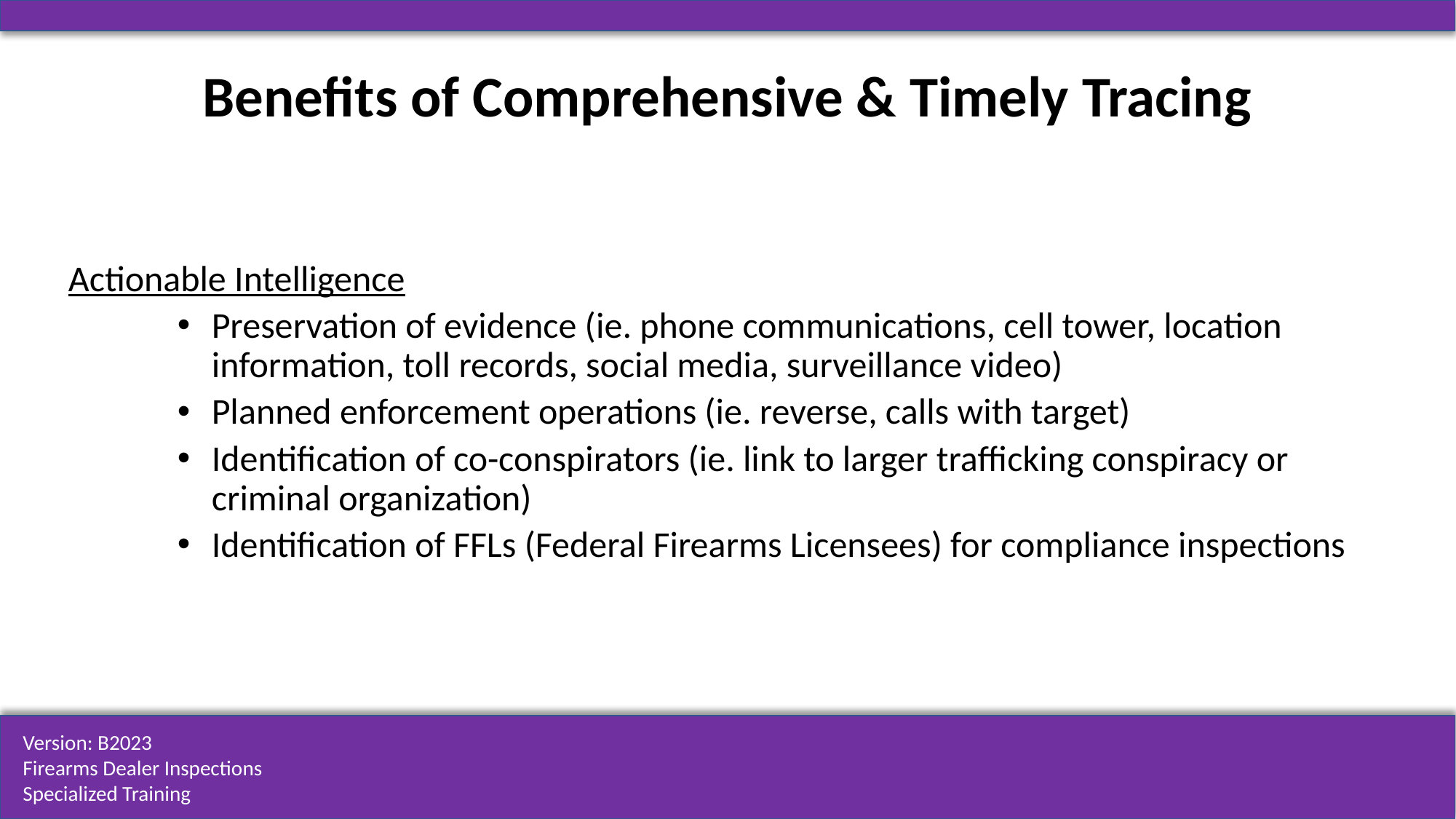

Benefits of Comprehensive & Timely Tracing

Actionable Intelligence
Preservation of evidence (ie. phone communications, cell tower, location information, toll records, social media, surveillance video)
Planned enforcement operations (ie. reverse, calls with target)
Identification of co-conspirators (ie. link to larger trafficking conspiracy or criminal organization)
Identification of FFLs (Federal Firearms Licensees) for compliance inspections